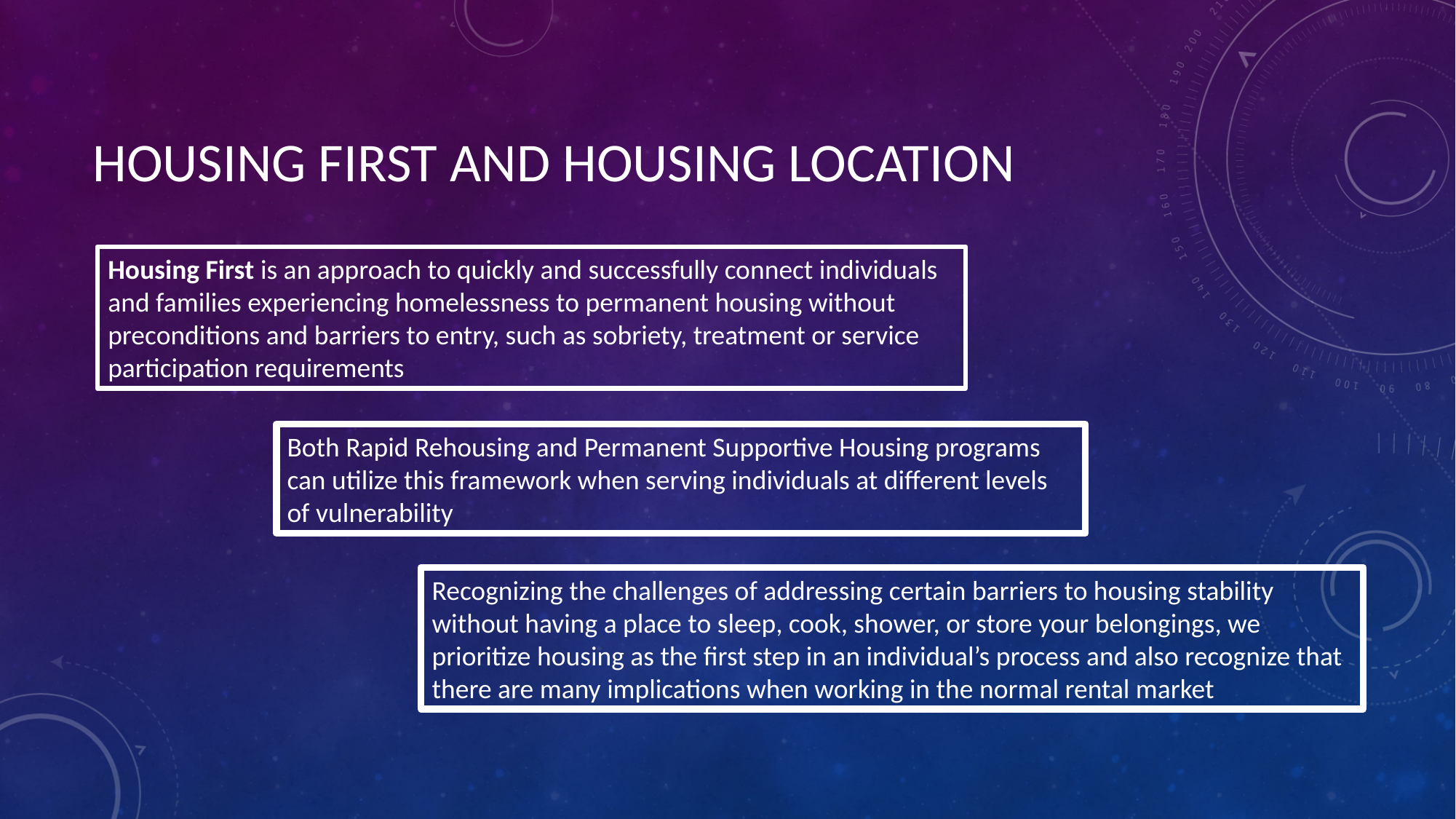

# Housing first and housing location
Housing First is an approach to quickly and successfully connect individuals and families experiencing homelessness to permanent housing without preconditions and barriers to entry, such as sobriety, treatment or service participation requirements
Both Rapid Rehousing and Permanent Supportive Housing programs can utilize this framework when serving individuals at different levels of vulnerability
Recognizing the challenges of addressing certain barriers to housing stability without having a place to sleep, cook, shower, or store your belongings, we prioritize housing as the first step in an individual’s process and also recognize that there are many implications when working in the normal rental market